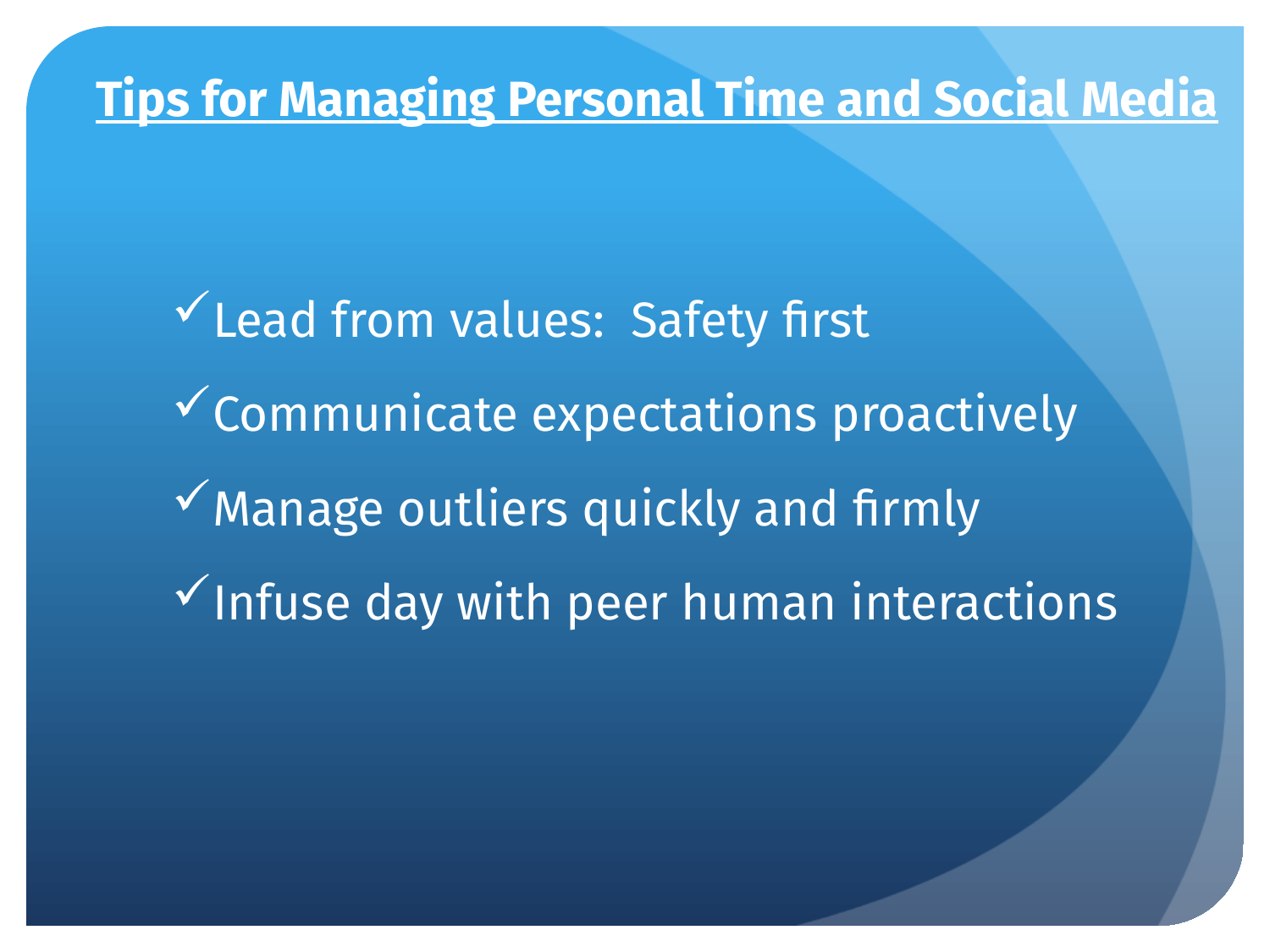

# Tips for Managing Personal Time and Social Media
Lead from values:  Safety first
Communicate expectations proactively
Manage outliers quickly and firmly
Infuse day with peer human interactions